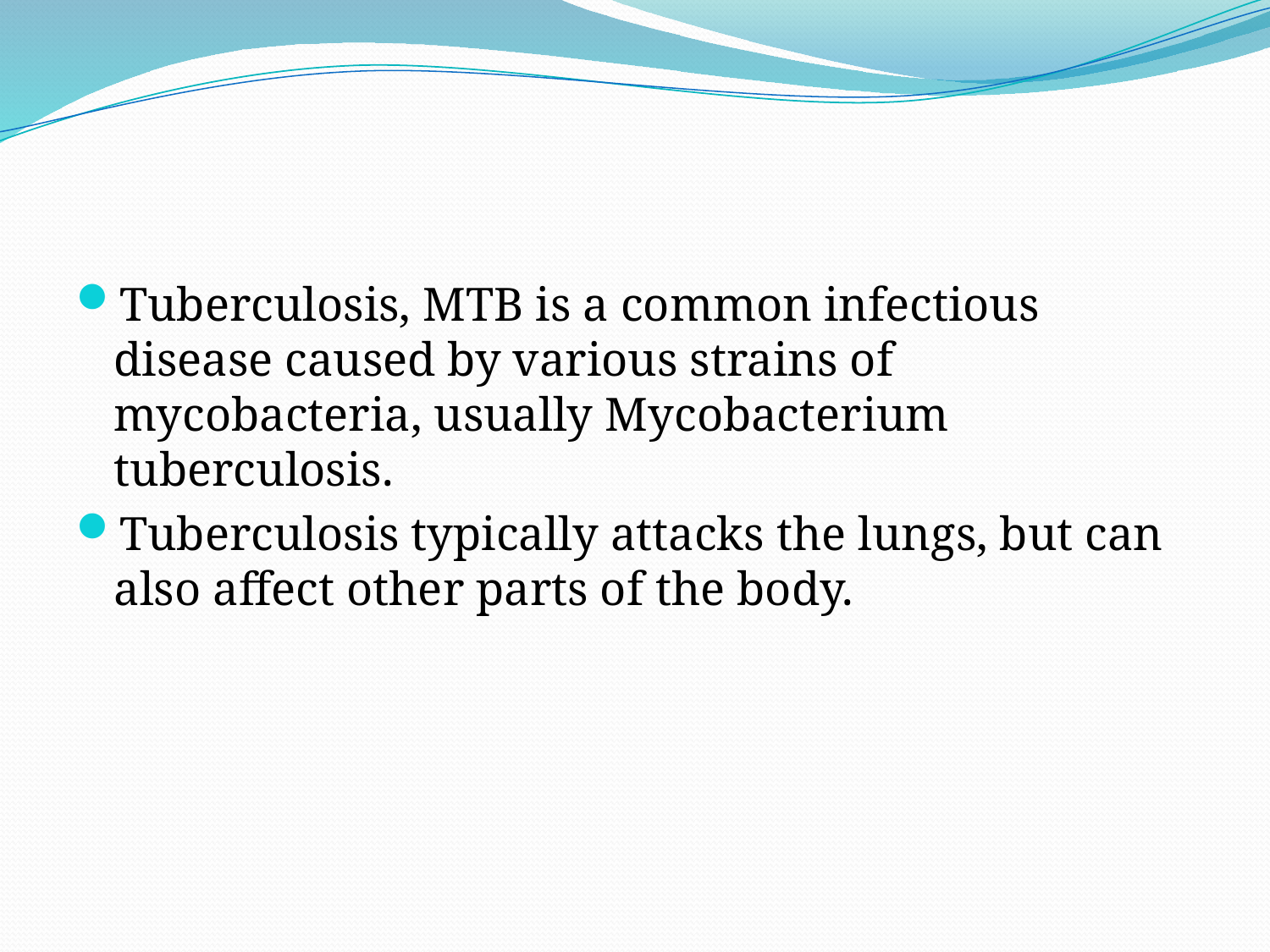

#
Tuberculosis, MTB is a common infectious disease caused by various strains of mycobacteria, usually Mycobacterium tuberculosis.
Tuberculosis typically attacks the lungs, but can also affect other parts of the body.